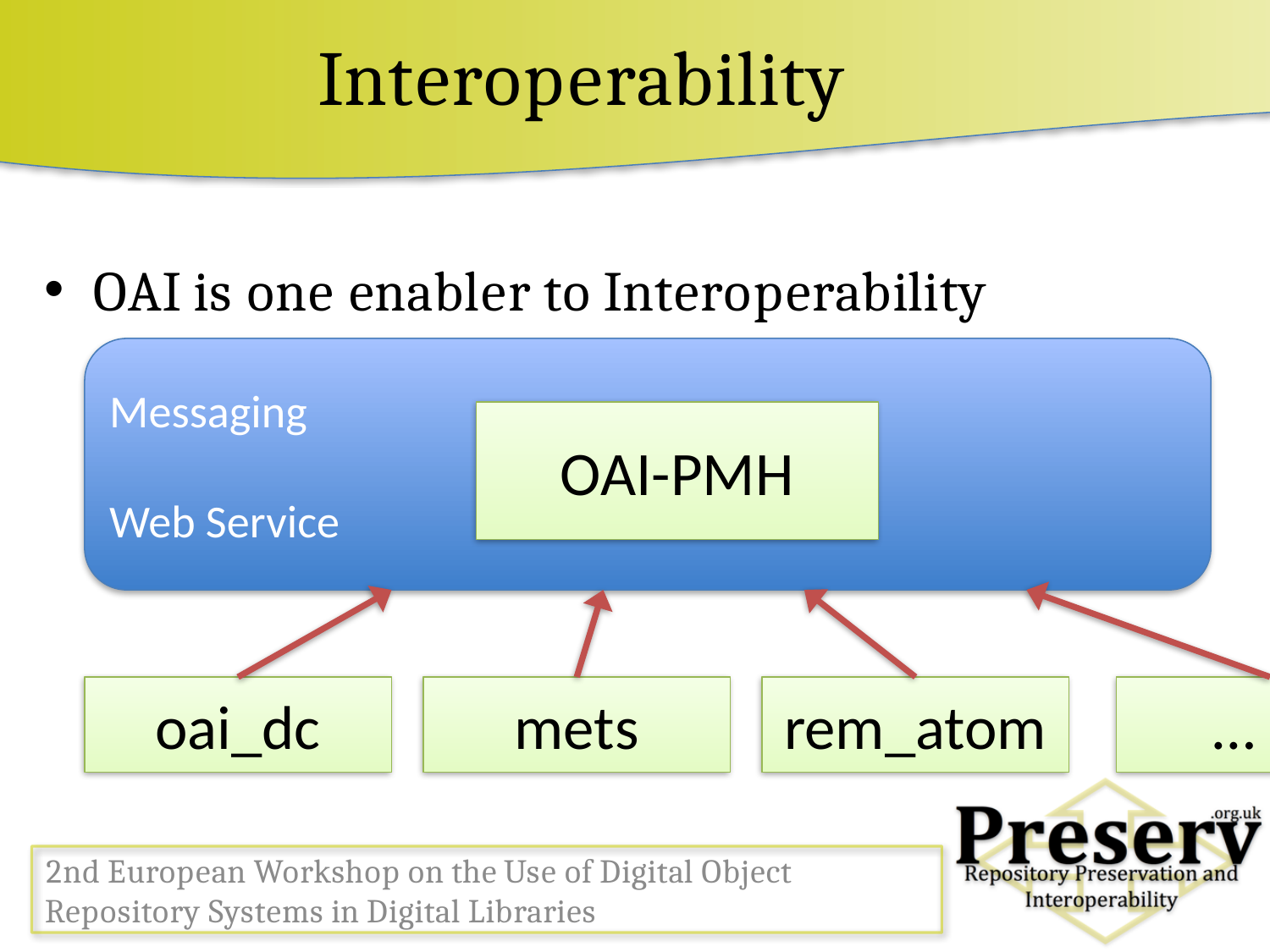

# Interoperability

OAI is one enabler to Interoperability

Messaging

Web Service
OAI-PMH
oai_dc
mets
rem_atom
      …
2nd European Workshop on the Use of Digital Object Repository Systems in Digital Libraries